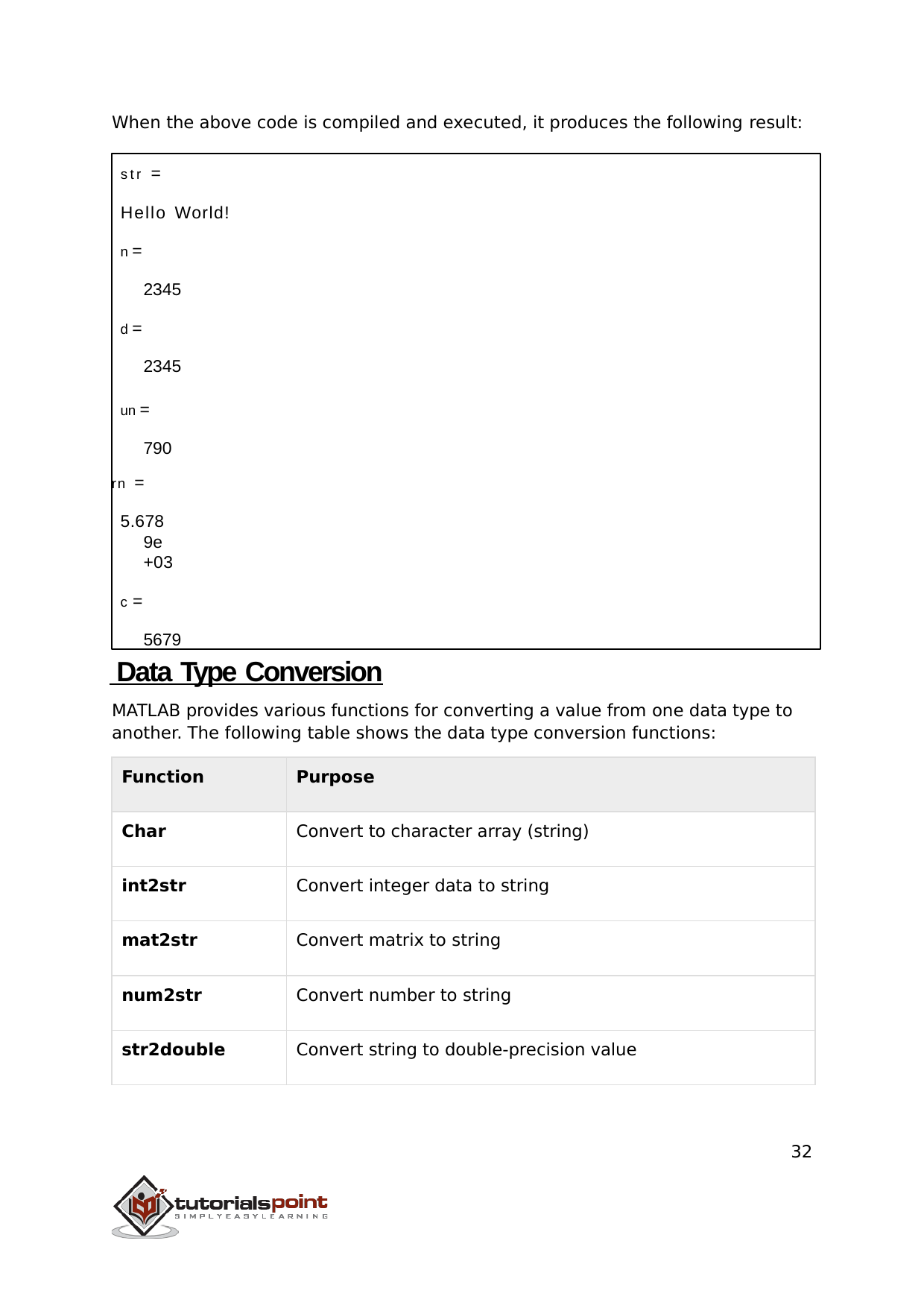

When the above code is compiled and executed, it produces the following result:
str =

Hello World!
n =  2345
d =  2345
un =  790
rn =

5.6789e+03
c =  5679
 Data Type Conversion
MATLAB provides various functions for converting a value from one data type to  another. The following table shows the data type conversion functions:
| Function | Purpose |
| --- | --- |
| Char | Convert to character array (string) |
| int2str | Convert integer data to string |
| mat2str | Convert matrix to string |
| num2str | Convert number to string |
| str2double | Convert string to double-precision value |
32